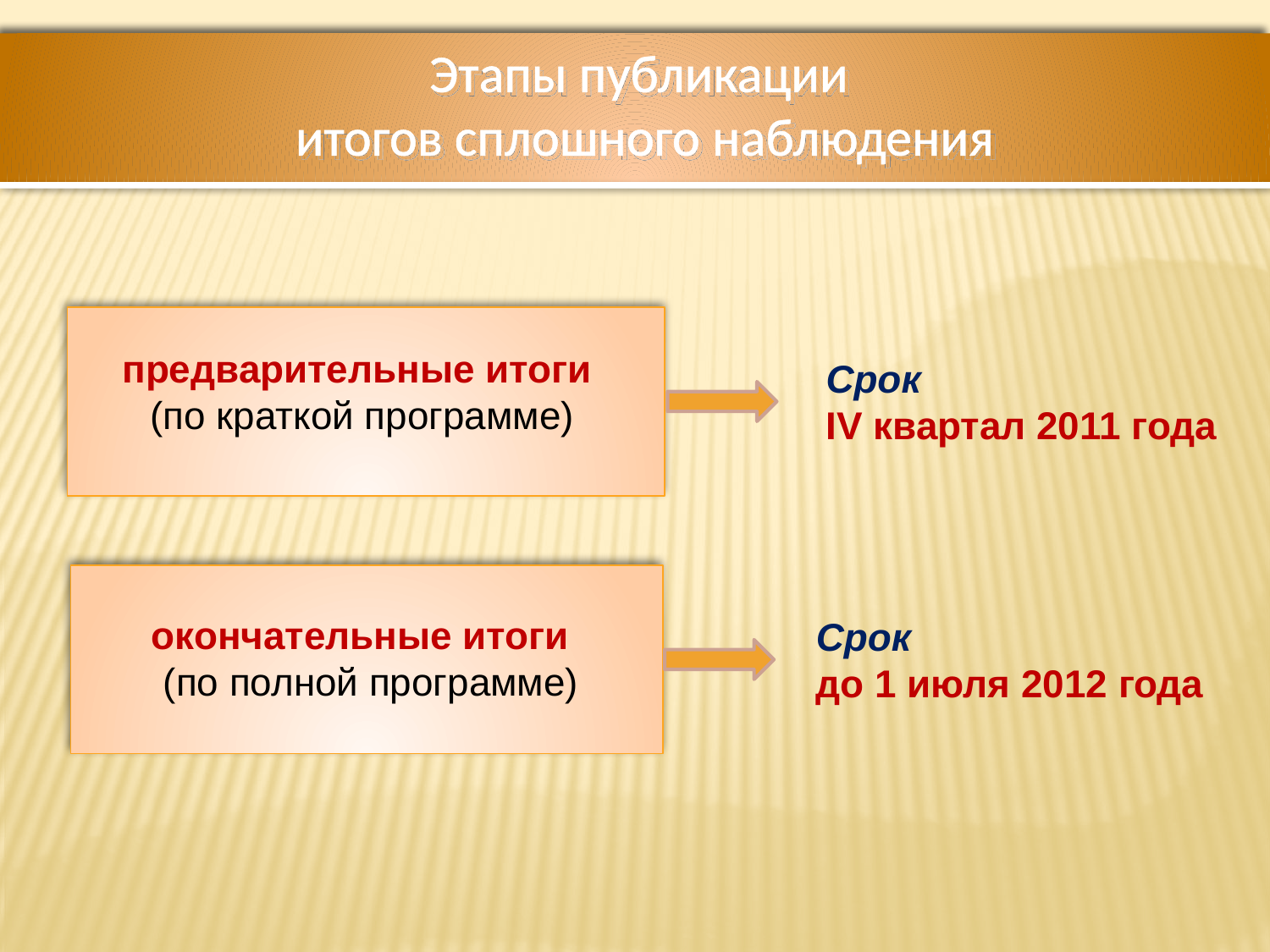

Этапы публикации
итогов сплошного наблюдения

предварительные итоги
(по краткой программе)
Срок
IV квартал 2011 года

окончательные итоги
(по полной программе)
Срок
до 1 июля 2012 года